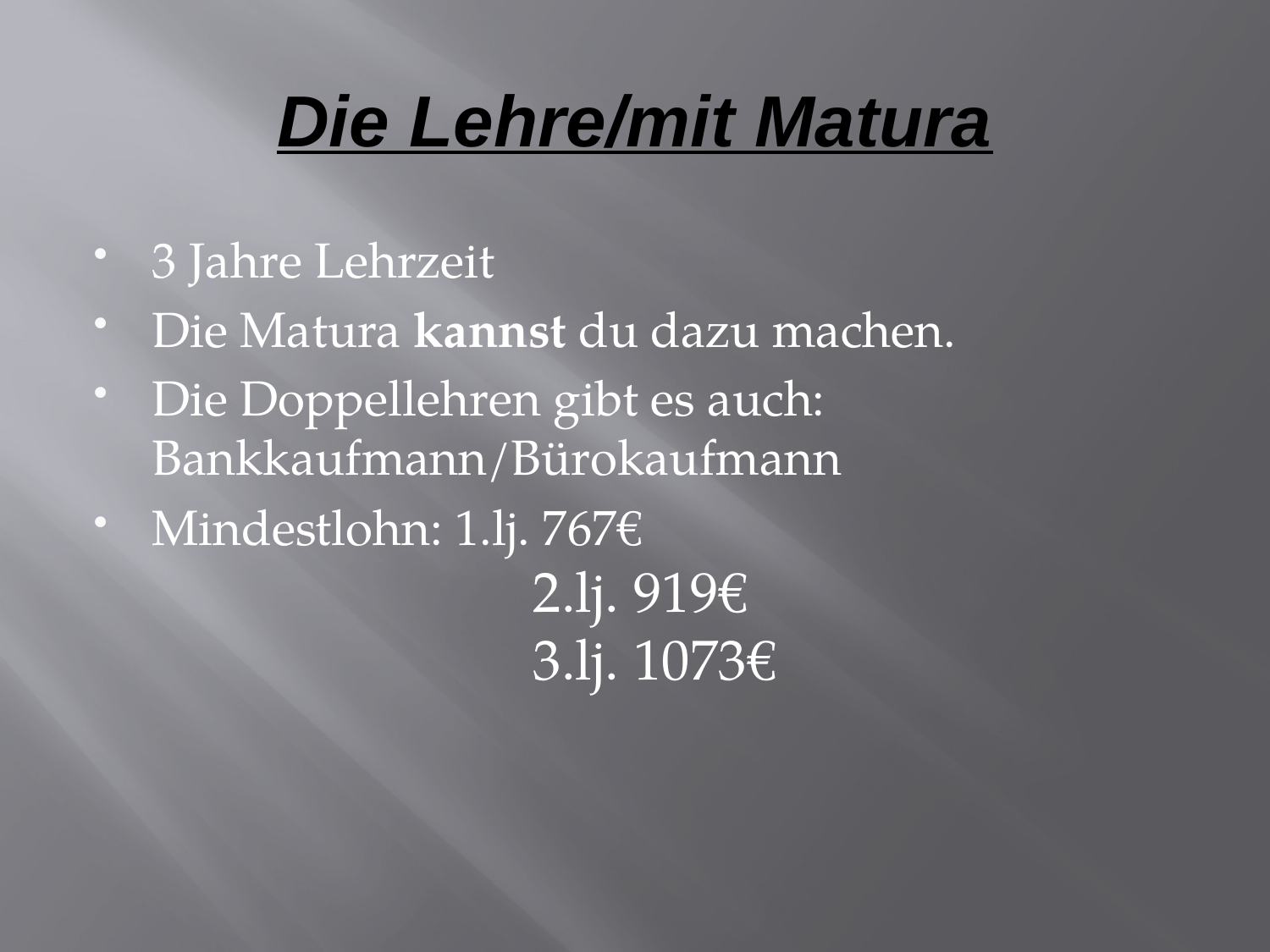

# Die Lehre/mit Matura
3 Jahre Lehrzeit
Die Matura kannst du dazu machen.
Die Doppellehren gibt es auch: Bankkaufmann/Bürokaufmann
Mindestlohn: 1.lj. 767€
			2.lj. 919€							3.lj. 1073€